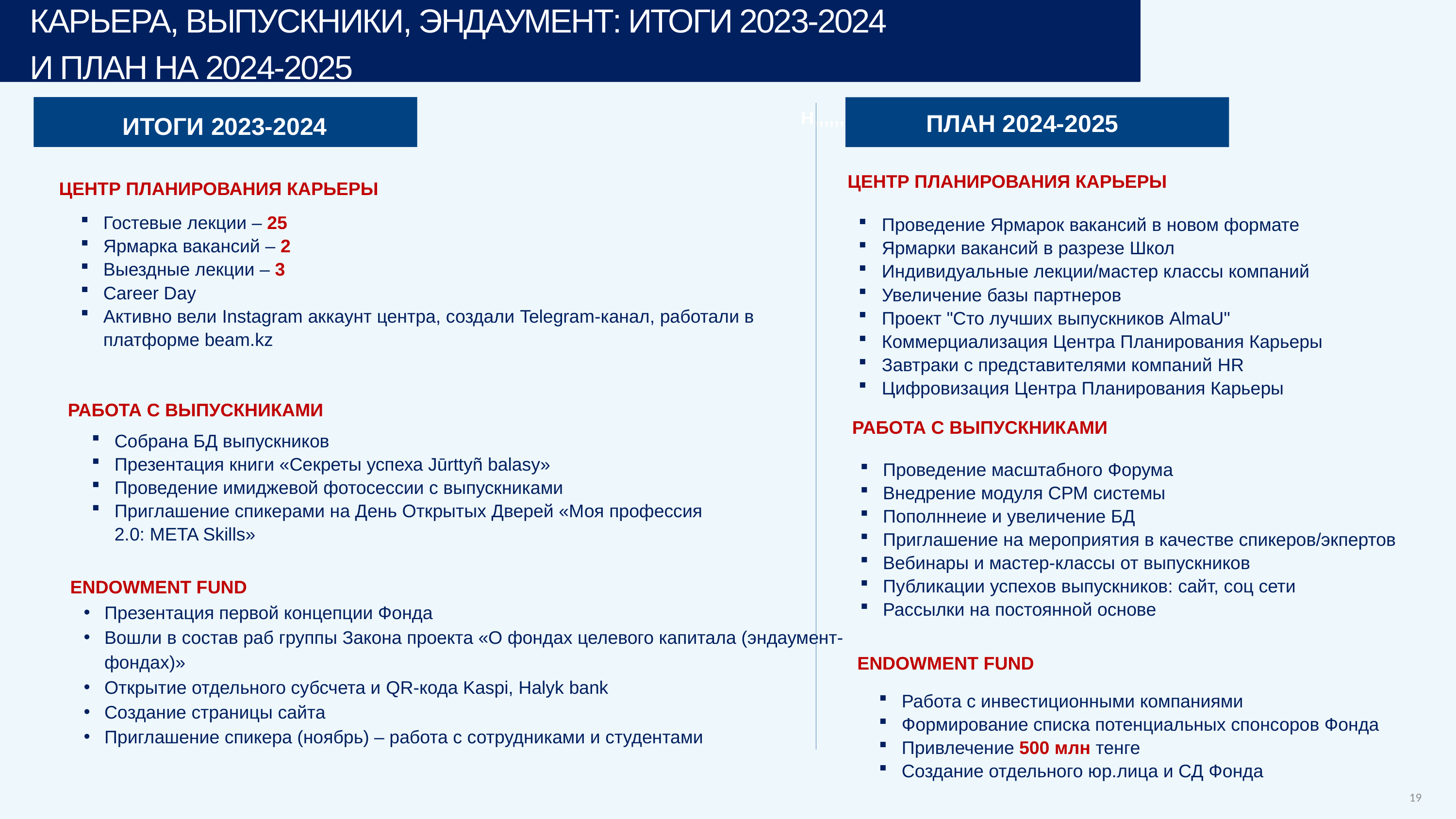

КАРЬЕРА, ВЫПУСКНИКИ, ЭНДАУМЕНТ: ИТОГИ 2023-2024
И ПЛАН НА 2024-2025

ПЛАН 2024-2025

ИТОГИ 2023-2024

Н,,,,,,,,,,

ЦЕНТР ПЛАНИРОВАНИЯ КАРЬЕРЫ
Проведение Ярмарок вакансий в новом формате
Ярмарки вакансий в разрезе Школ
Индивидуальные лекции/мастер классы компаний
Увеличение базы партнеров
Проект "Сто лучших выпускников AlmaU"
Коммерциализация Центра Планирования Карьеры
Завтраки с представителями компаний HR
Цифровизация Центра Планирования Карьеры
ЦЕНТР ПЛАНИРОВАНИЯ КАРЬЕРЫ
Гостевые лекции – 25
Ярмарка вакансий – 2
Выездные лекции – 3
Career Day
Активно вели Instagram аккаунт центра, создали Telegram-канал, работали в платформе beam.kz
РАБОТА С ВЫПУСКНИКАМИ
Собрана БД выпускников
Презентация книги «Секреты успеха Jūrttyñ balasy»
Проведение имиджевой фотосессии с выпускниками
Приглашение спикерами на День Открытых Дверей «Моя профессия 2.0: META Skills»
РАБОТА С ВЫПУСКНИКАМИ
Проведение масштабного Форума
Внедрение модуля СРМ системы
Пополннеие и увеличение БД
Приглашение на мероприятия в качестве спикеров/экпертов
Вебинары и мастер-классы от выпускников
Публикации успехов выпускников: сайт, соц сети
Рассылки на постоянной основе
ENDOWMENT FUND
Презентация первой концепции Фонда
Вошли в состав раб группы Закона проекта «О фондах целевого капитала (эндаумент-фондах)»
Открытие отдельного субсчета и QR-кода Kaspi, Halyk bank
Создание страницы сайта
Приглашение спикера (ноябрь) – работа с сотрудниками и студентами
ENDOWMENT FUND
Работа с инвестиционными компаниями
Формирование списка потенциальных спонсоров Фонда
Привлечение 500 млн тенге
Создание отдельного юр.лица и СД Фонда
19